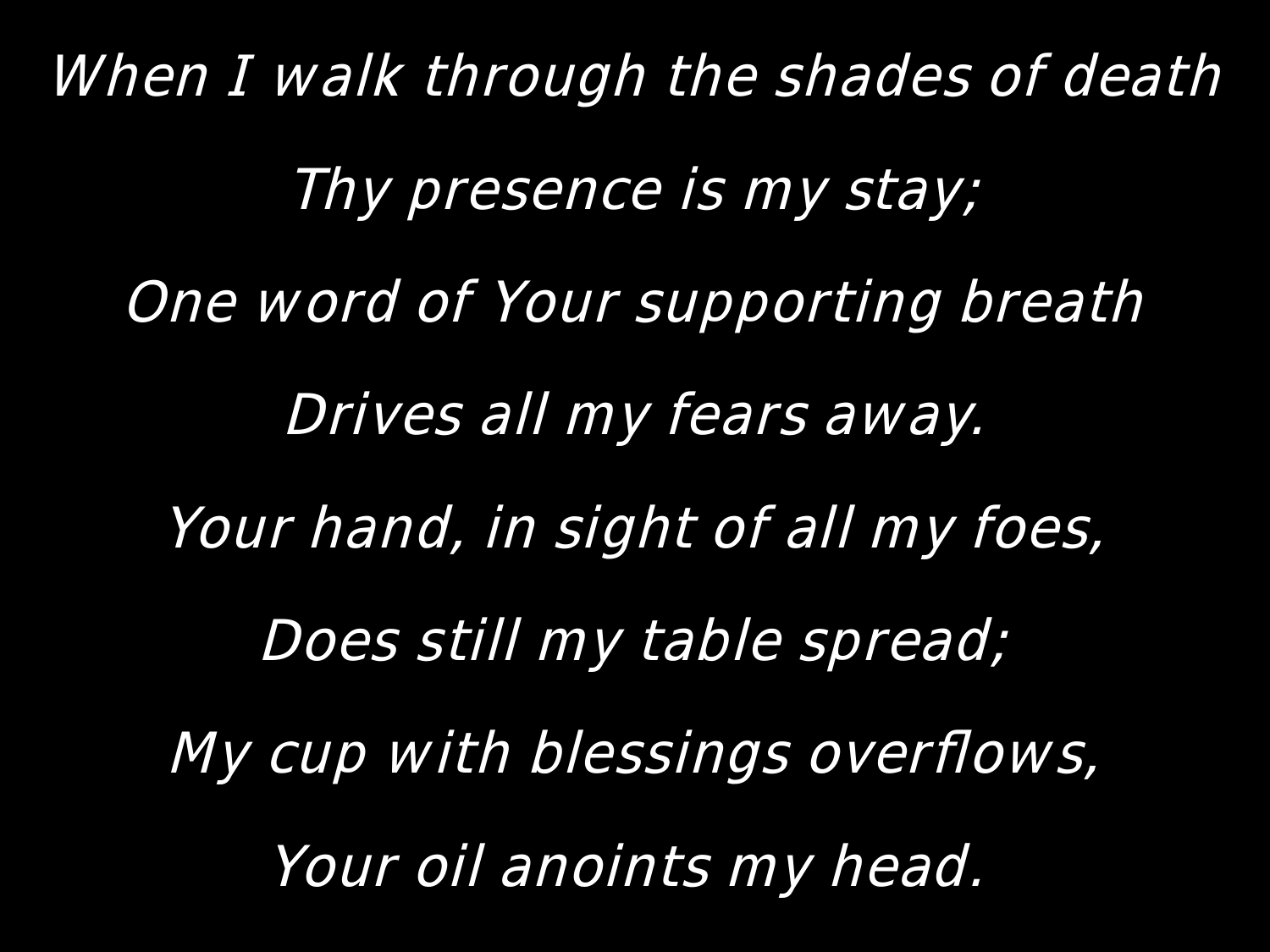

When I walk through the shades of death
Thy presence is my stay;
One word of Your supporting breath
Drives all my fears away.
Your hand, in sight of all my foes,
Does still my table spread;
My cup with blessings overflows,
Your oil anoints my head.